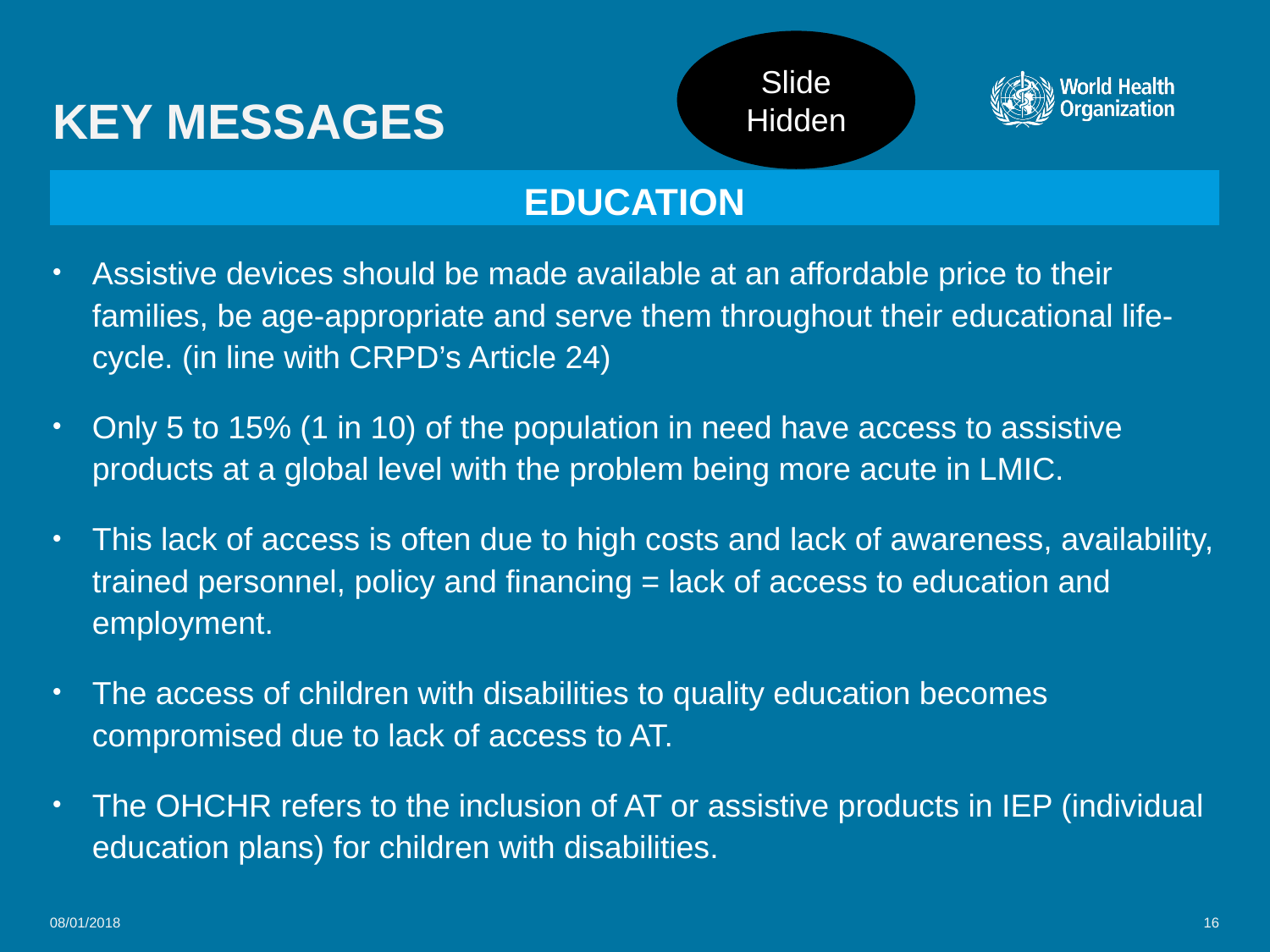

Slide Hidden
# KEY MESSAGES
EDUCATION
Assistive devices should be made available at an affordable price to their families, be age-appropriate and serve them throughout their educational life-cycle. (in line with CRPD’s Article 24)
Only 5 to 15% (1 in 10) of the population in need have access to assistive products at a global level with the problem being more acute in LMIC.
This lack of access is often due to high costs and lack of awareness, availability, trained personnel, policy and financing = lack of access to education and employment.
The access of children with disabilities to quality education becomes compromised due to lack of access to AT.
The OHCHR refers to the inclusion of AT or assistive products in IEP (individual education plans) for children with disabilities.

08/01/2018
16